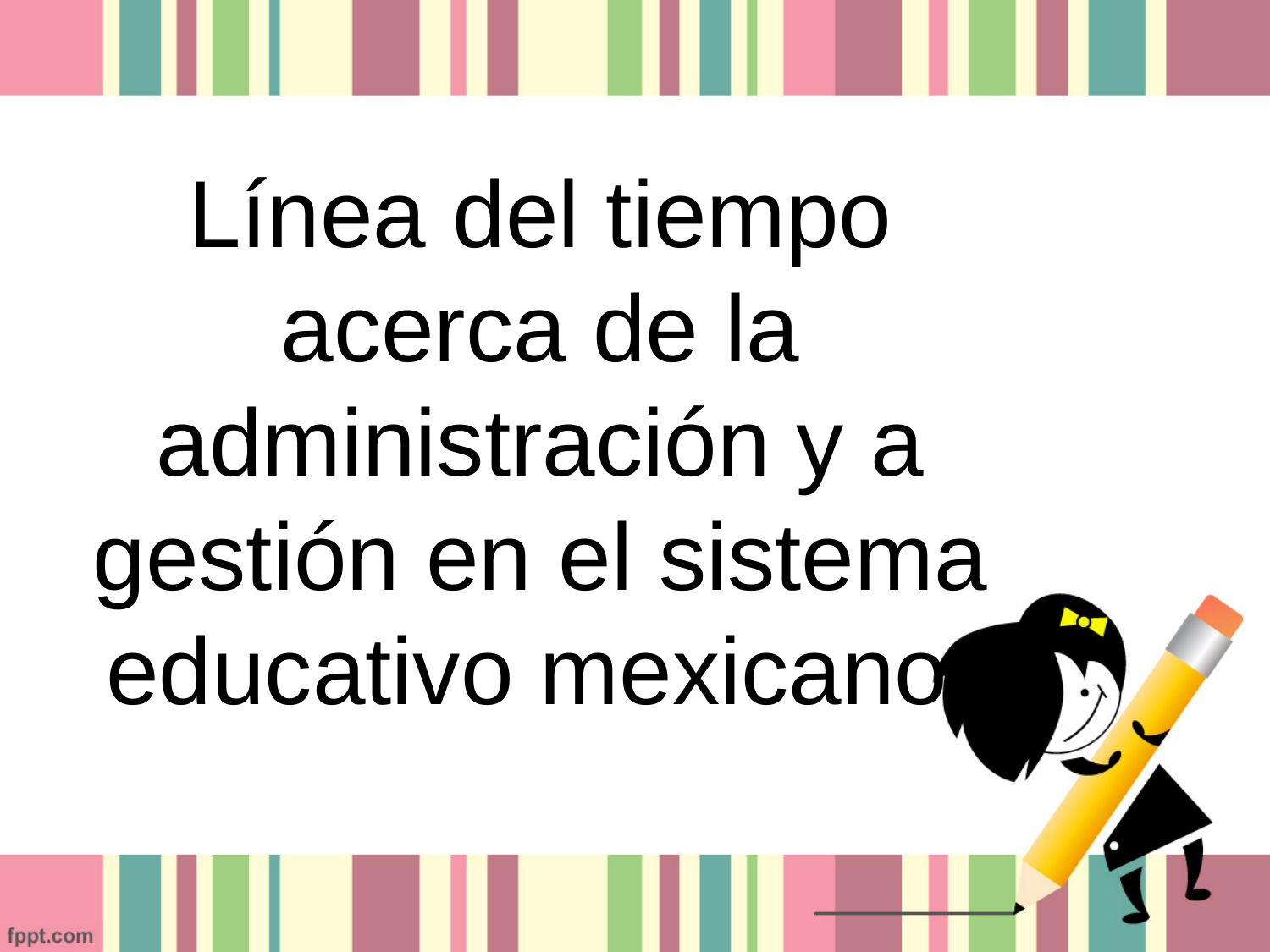

Línea del tiempo acerca de la administración y a gestión en el sistema educativo mexicano.